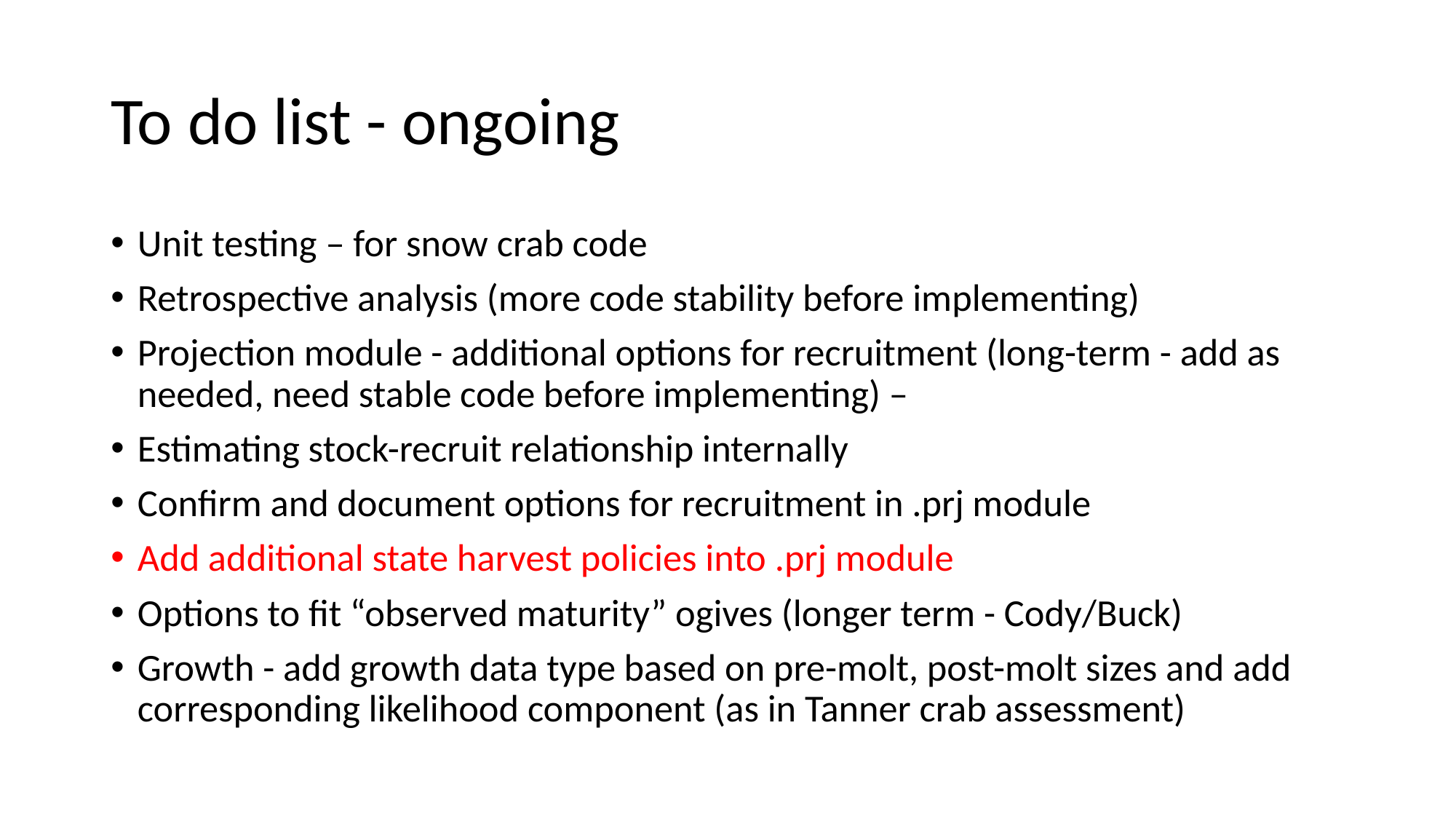

# To do list - ongoing
Unit testing – for snow crab code
Retrospective analysis (more code stability before implementing)
Projection module - additional options for recruitment (long-term - add as needed, need stable code before implementing) –
Estimating stock-recruit relationship internally
Confirm and document options for recruitment in .prj module
Add additional state harvest policies into .prj module
Options to fit “observed maturity” ogives (longer term - Cody/Buck)
Growth - add growth data type based on pre-molt, post-molt sizes and add corresponding likelihood component (as in Tanner crab assessment)